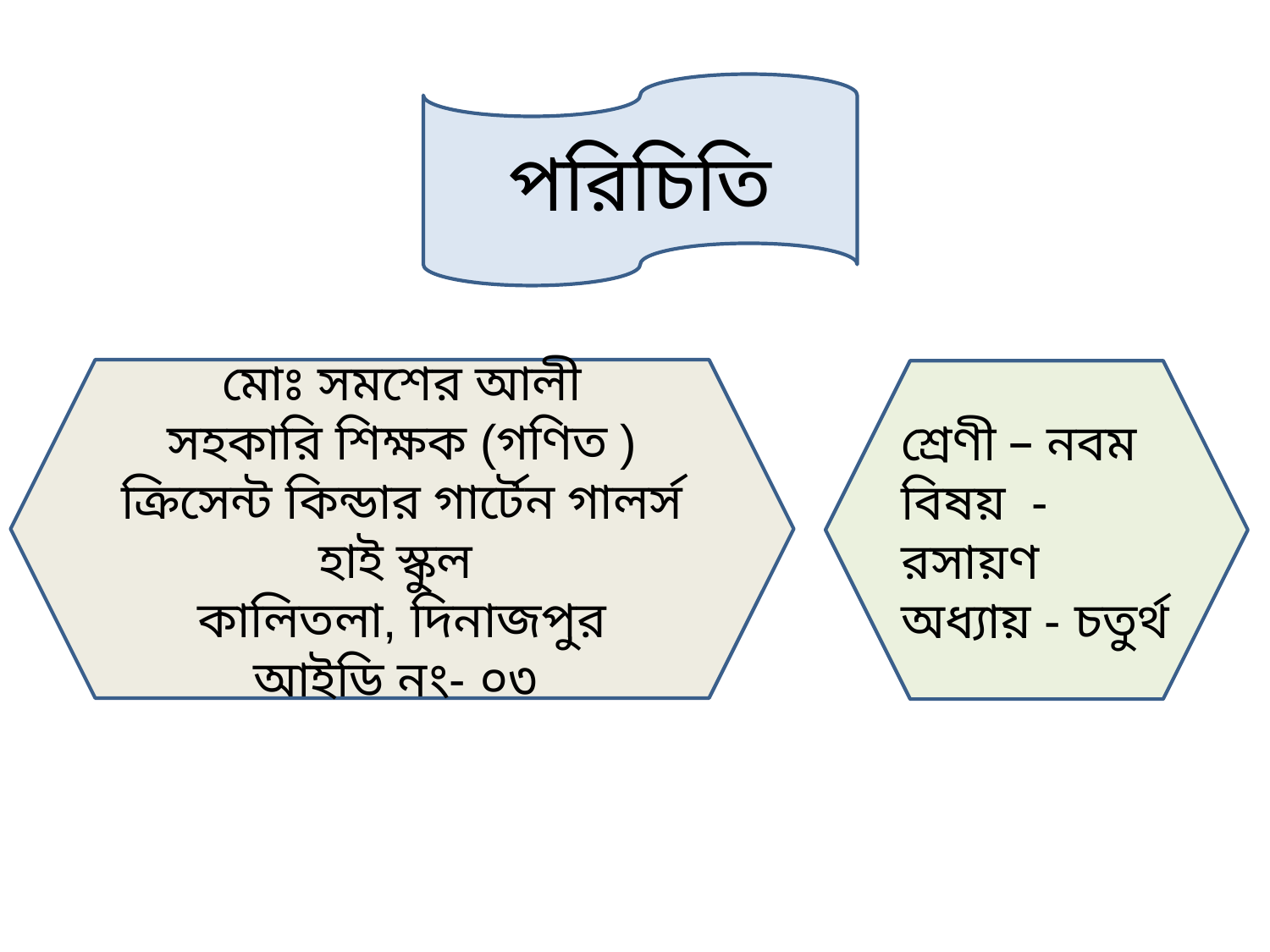

পরিচিতি
মোঃ সমশের আলী
সহকারি শিক্ষক (গণিত )
ক্রিসেন্ট কিন্ডার গার্টেন গালর্স হাই স্কুল
কালিতলা, দিনাজপুর
আইডি নং- ০৩
শ্রেণী – নবম
বিষয়  - রসায়ণ
অধ্যায় - চতুর্থ